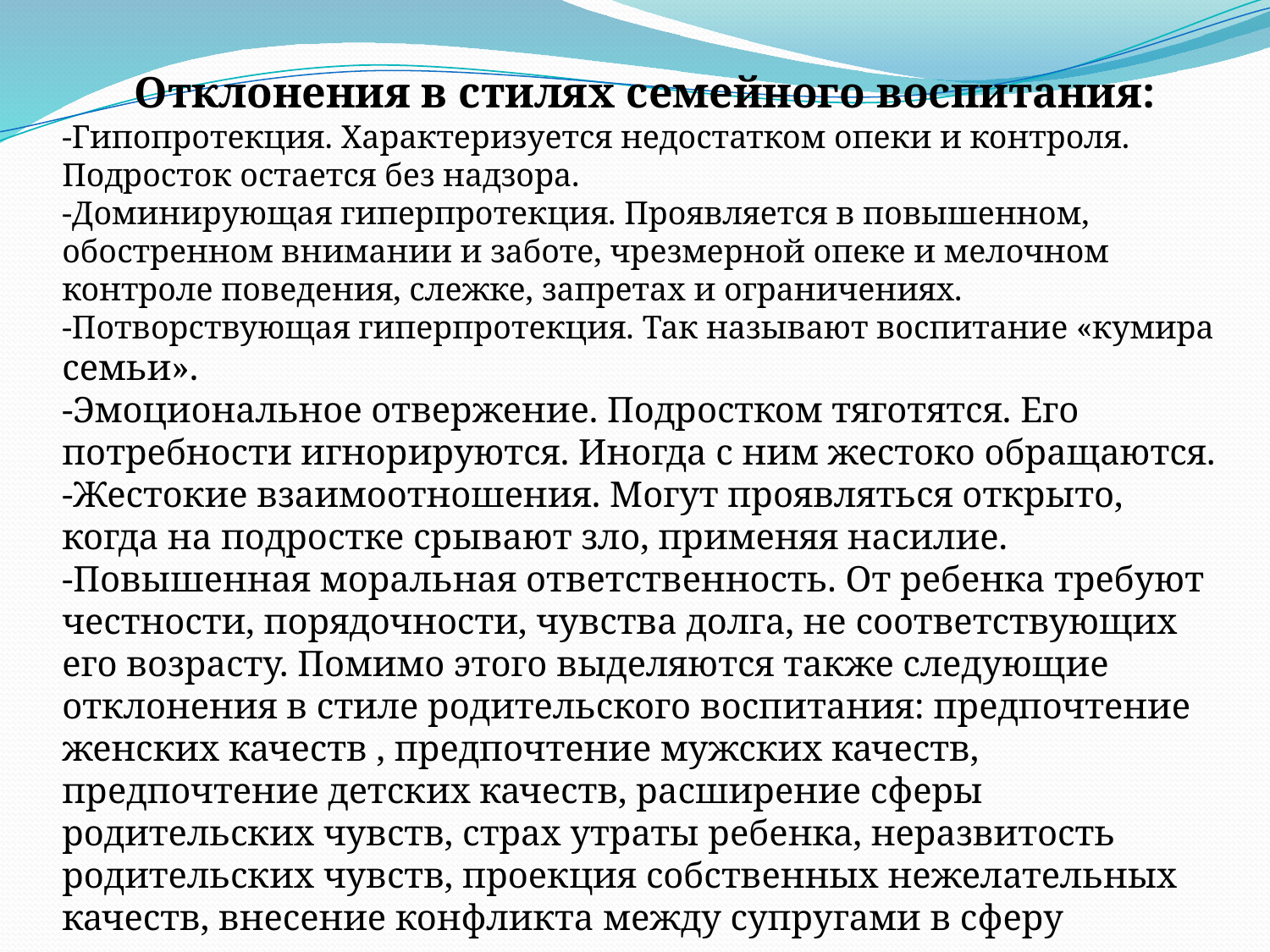

Отклонения в стилях семейного воспитания:
-Гипопротекция. Характеризуется недостатком опеки и контроля. Подросток остается без надзора.
-Доминирующая гиперпротекция. Проявляется в повышенном, обостренном внимании и заботе, чрезмерной опеке и мелочном контроле поведения, слежке, запретах и ограничениях.
-Потворствующая гиперпротекция. Так называют воспитание «кумира семьи».
-Эмоциональное отвержение. Подростком тяготятся. Его потребности игнорируются. Иногда с ним жестоко обращаются.
-Жестокие взаимоотношения. Могут проявляться открыто, когда на подростке срывают зло, применяя насилие.
-Повышенная моральная ответственность. От ребенка требуют честности, порядочности, чувства долга, не соответствующих его возрасту. Помимо этого выделяются также следующие отклонения в стиле родительского воспитания: предпочтение женских качеств , предпочтение мужских качеств, предпочтение детских качеств, расширение сферы родительских чувств, страх утраты ребенка, неразвитость родительских чувств, проекция собственных нежелательных качеств, внесение конфликта между супругами в сферу воспитания.